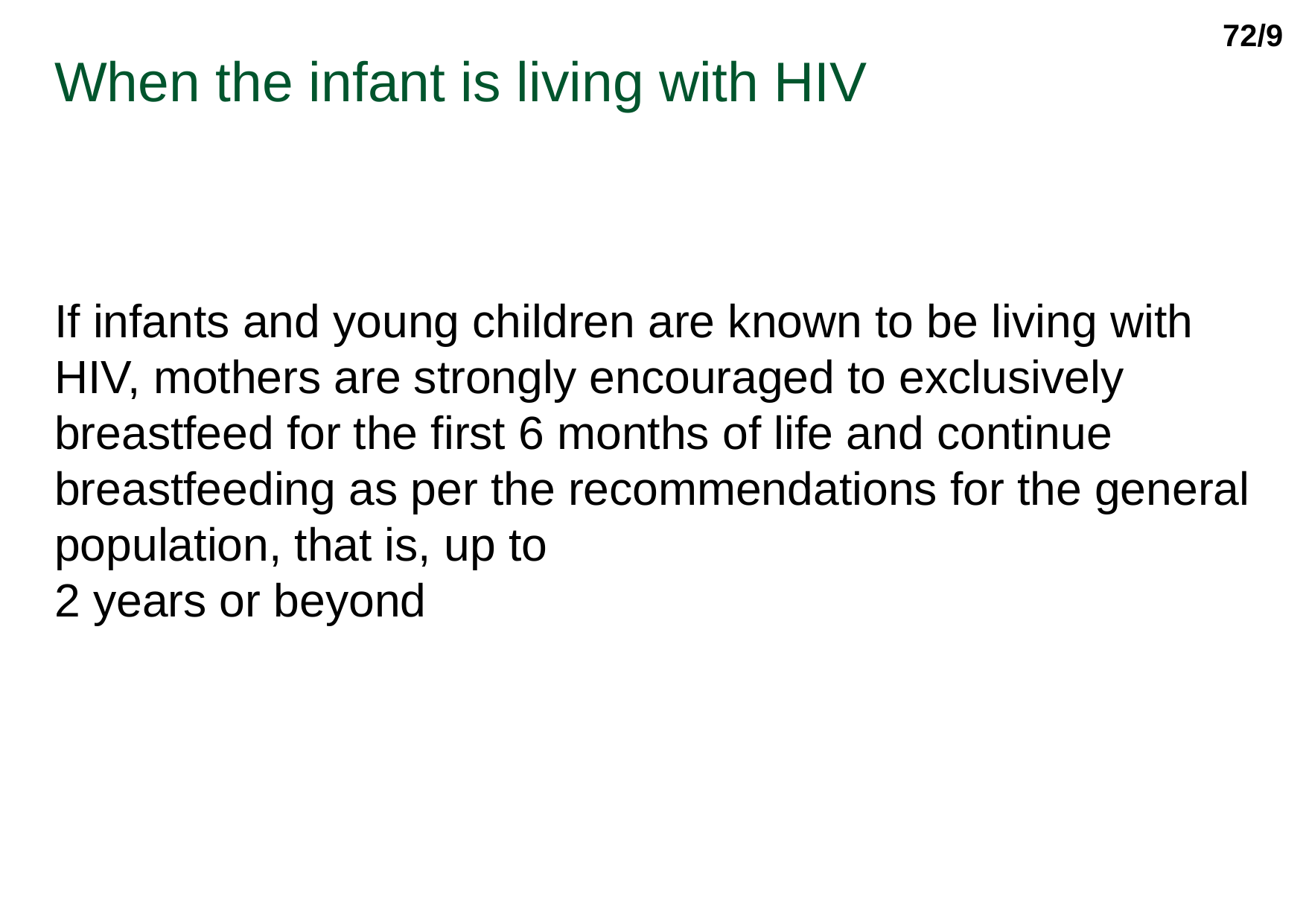

72/9
When the infant is living with HIV
If infants and young children are known to be living with HIV, mothers are strongly encouraged to exclusively breastfeed for the first 6 months of life and continue breastfeeding as per the recommendations for the general population, that is, up to
2 years or beyond